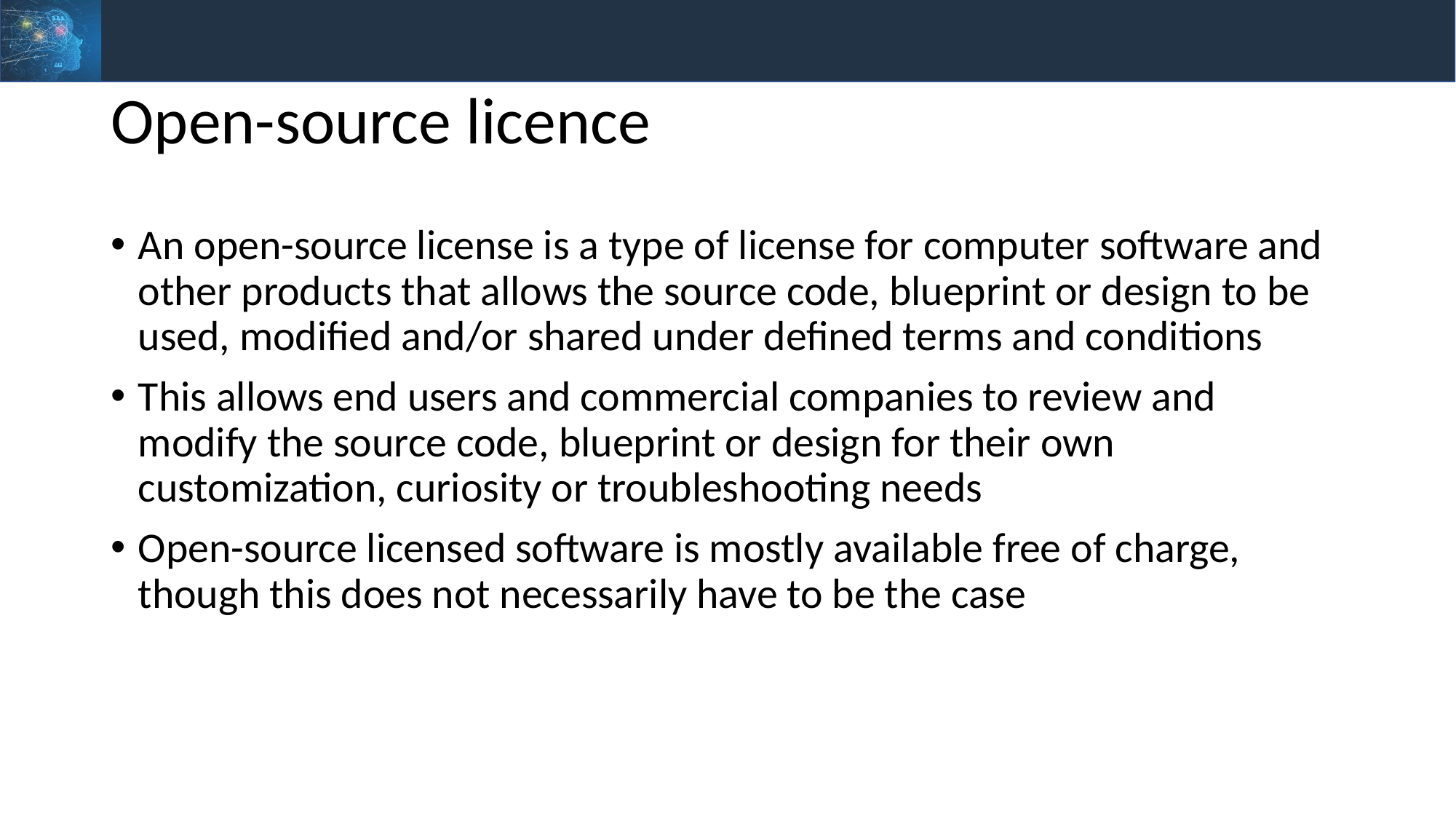

# Open-source licence
An open-source license is a type of license for computer software and other products that allows the source code, blueprint or design to be used, modified and/or shared under defined terms and conditions
This allows end users and commercial companies to review and modify the source code, blueprint or design for their own customization, curiosity or troubleshooting needs
Open-source licensed software is mostly available free of charge, though this does not necessarily have to be the case